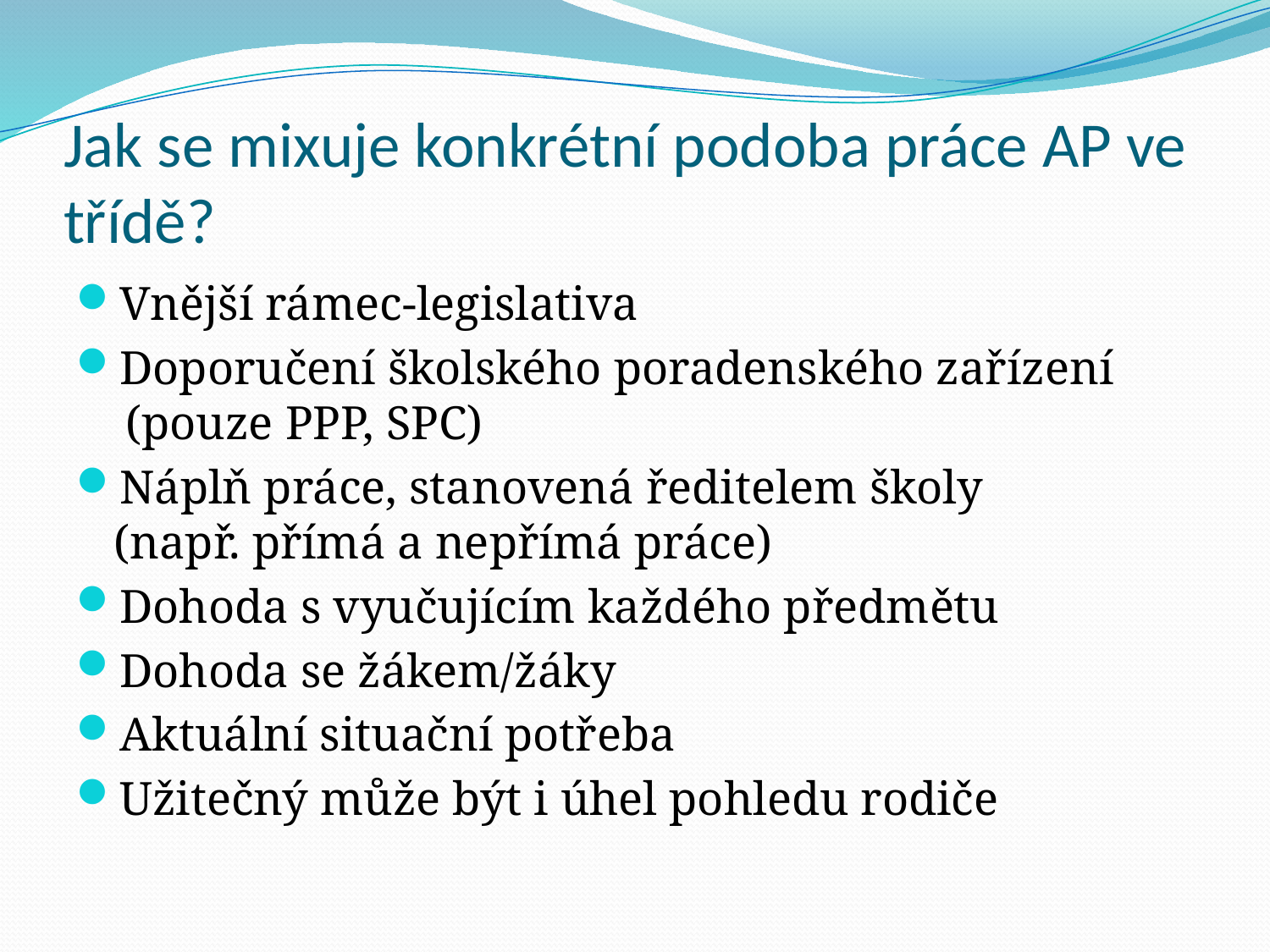

# Jak se mixuje konkrétní podoba práce AP ve třídě?
Vnější rámec-legislativa
Doporučení školského poradenského zařízení        (pouze PPP, SPC)
Náplň práce, stanovená ředitelem školy                  (např. přímá a nepřímá práce)
Dohoda s vyučujícím každého předmětu
Dohoda se žákem/žáky
Aktuální situační potřeba
Užitečný může být i úhel pohledu rodiče